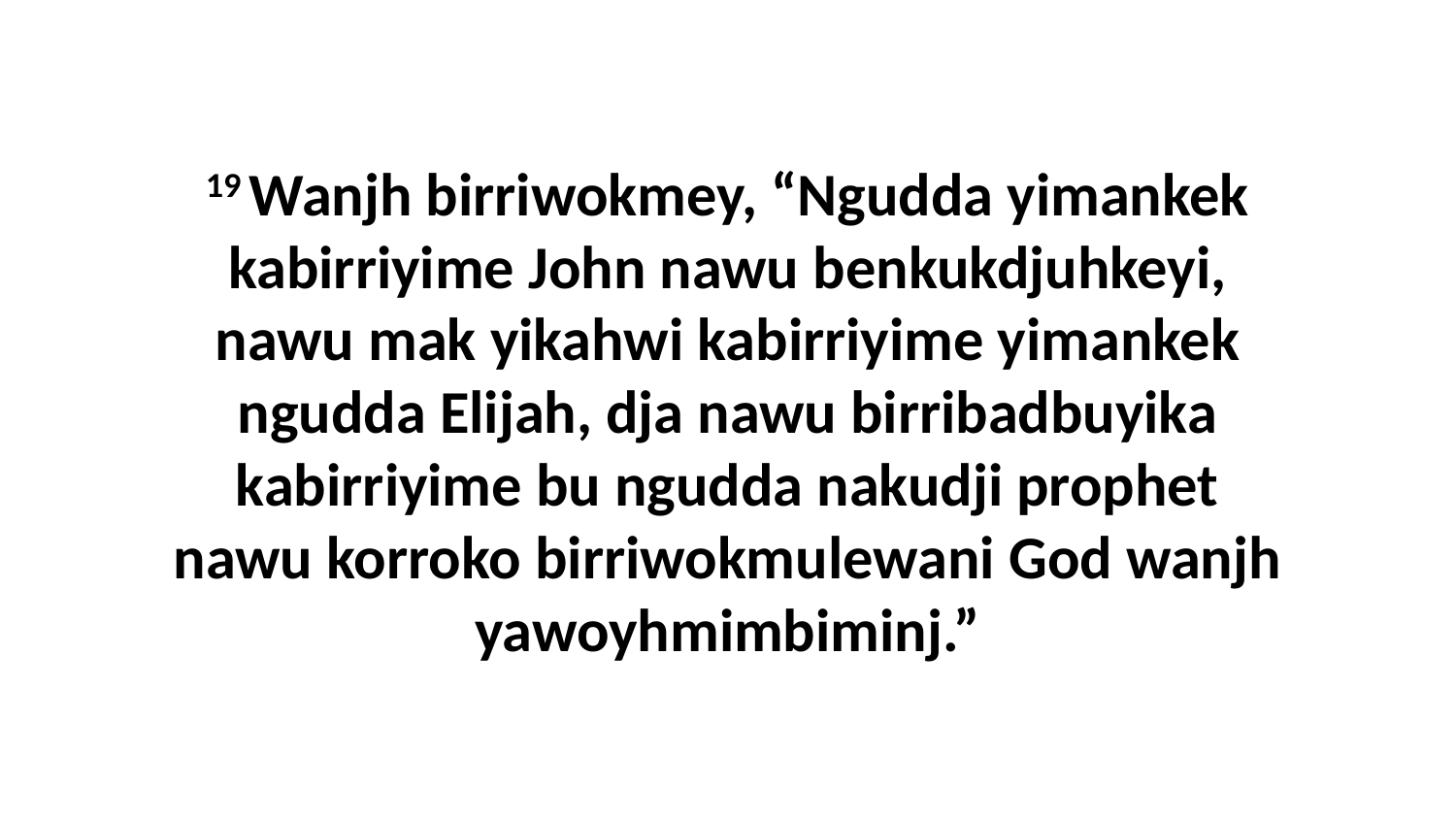

19 Wanjh birriwokmey, “Ngudda yimankek kabirriyime John nawu benkukdjuhkeyi, nawu mak yikahwi kabirriyime yimankek ngudda Elijah, dja nawu birribadbuyika kabirriyime bu ngudda nakudji prophet nawu korroko birriwokmulewani God wanjh yawoyhmimbiminj.”